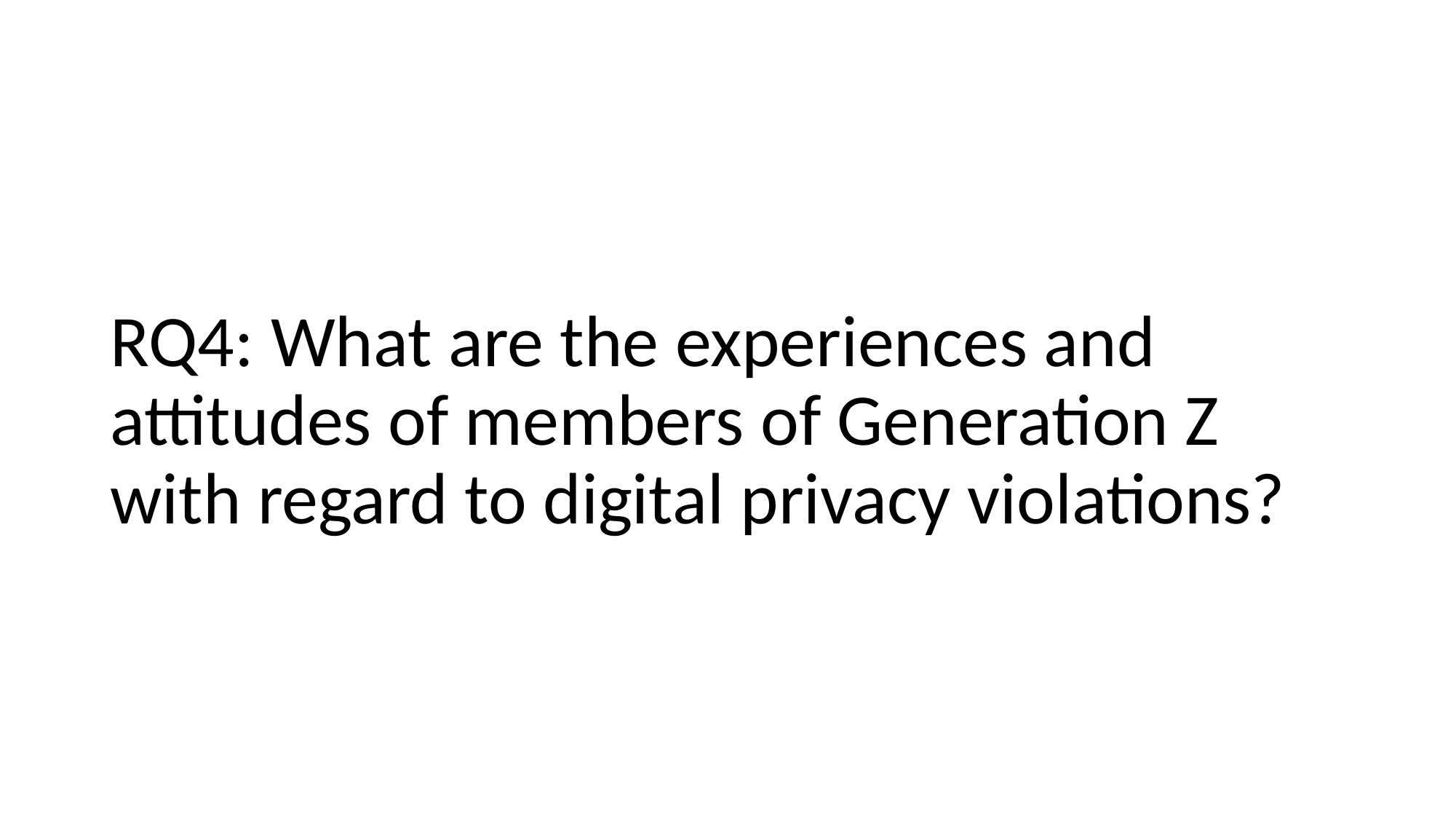

# RQ4: What are the experiences and attitudes of members of Generation Z with regard to digital privacy violations?